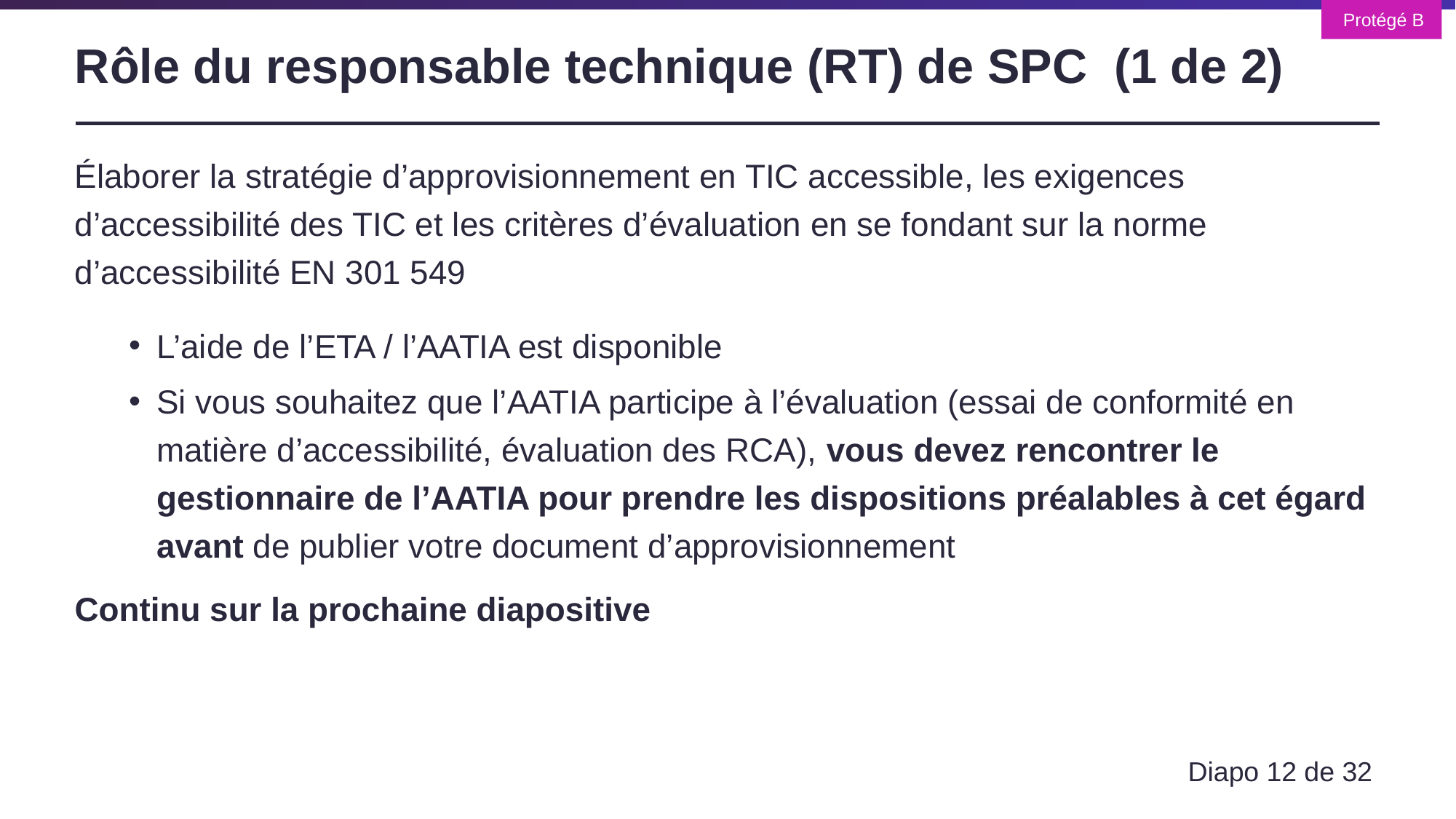

# Rôle du responsable technique (RT) de SPC  (1 de 2)
Élaborer la stratégie d’approvisionnement en TIC accessible, les exigences d’accessibilité des TIC et les critères d’évaluation en se fondant sur la norme d’accessibilité EN 301 549
L’aide de l’ETA / l’AATIA est disponible
Si vous souhaitez que l’AATIA participe à l’évaluation (essai de conformité en matière d’accessibilité, évaluation des RCA), vous devez rencontrer le gestionnaire de l’AATIA pour prendre les dispositions préalables à cet égard avant de publier votre document d’approvisionnement
Continu sur la prochaine diapositive